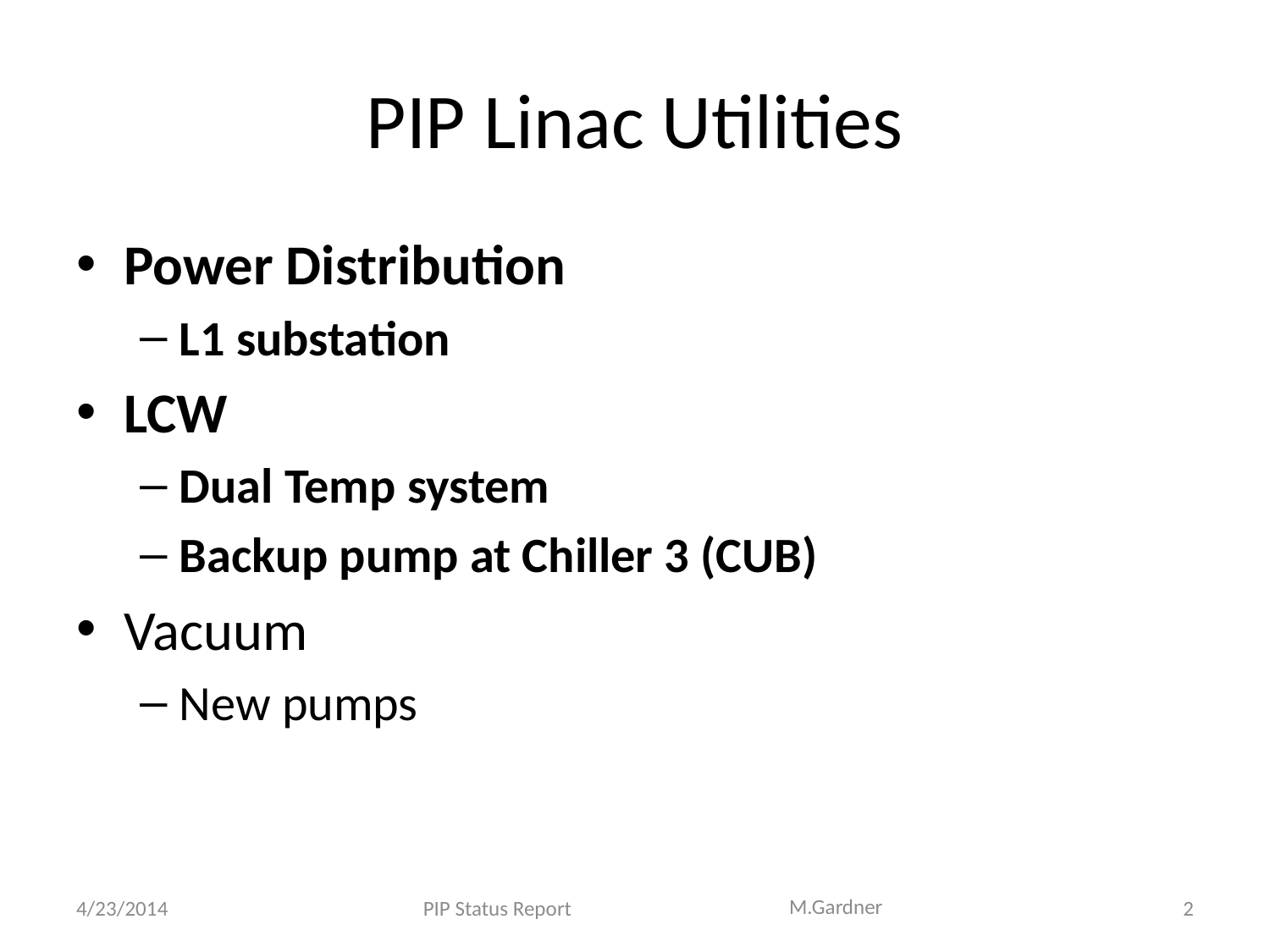

# PIP Linac Utilities
Power Distribution
L1 substation
LCW
Dual Temp system
Backup pump at Chiller 3 (CUB)
Vacuum
New pumps
M.Gardner
4/23/2014
PIP Status Report
2